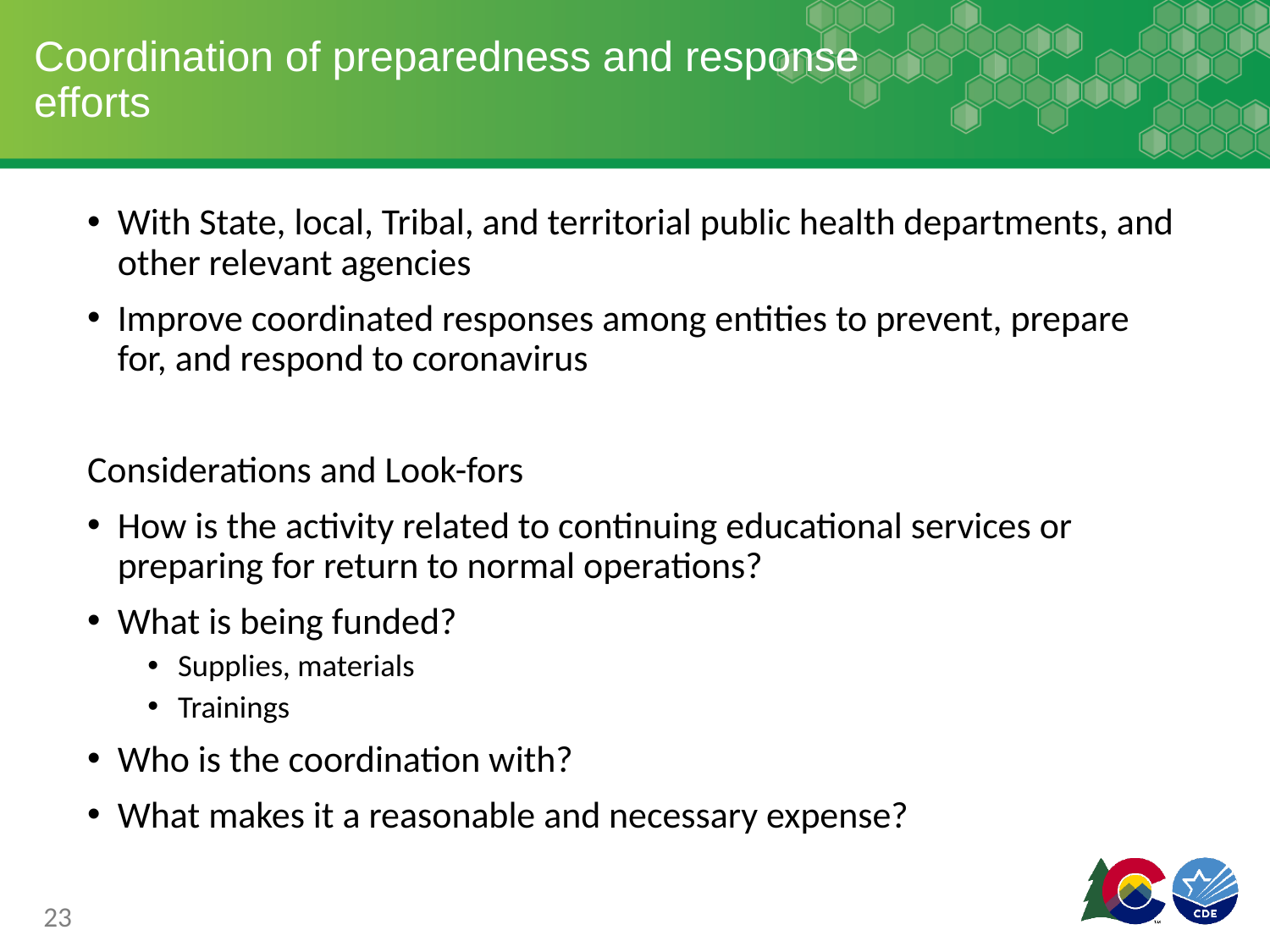

# Coordination of preparedness and response efforts
With State, local, Tribal, and territorial public health departments, and other relevant agencies
Improve coordinated responses among entities to prevent, prepare for, and respond to coronavirus

Considerations and Look-fors
How is the activity related to continuing educational services or preparing for return to normal operations?
What is being funded?
Supplies, materials
Trainings
Who is the coordination with?
What makes it a reasonable and necessary expense?

23